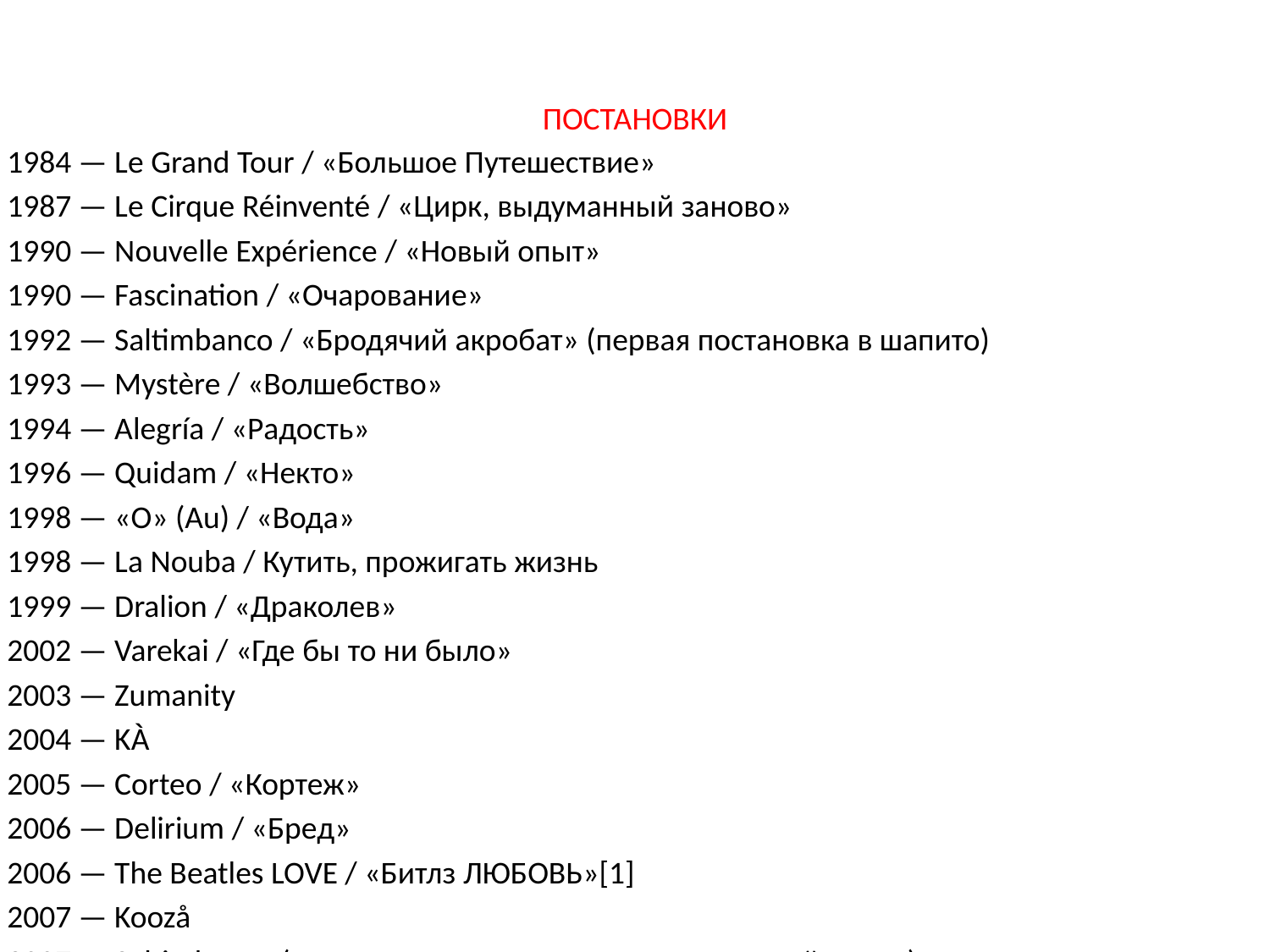

# ПОСТАНОВКИ
1984 — Le Grand Tour / «Большое Путешествие»
1987 — Le Cirque Réinventé / «Цирк, выдуманный заново»
1990 — Nouvelle Expérience / «Новый опыт»
1990 — Fascination / «Очарование»
1992 — Saltimbanco / «Бродячий акробат» (первая постановка в шапито)
1993 — Mystère / «Волшебство»
1994 — Alegría / «Радость»
1996 — Quidam / «Некто»
1998 — «O» (Au) / «Вода»
1998 — La Nouba / Кутить, прожигать жизнь
1999 — Dralion / «Драколев»
2002 — Varekai / «Где бы то ни было»
2003 — Zumanity
2004 — KÀ
2005 — Corteo / «Кортеж»
2006 — Delirium / «Бред»
2006 — The Beatles LOVE / «Битлз ЛЮБОВЬ»[1]
2007 — Koozå
2007 — Saltimbanco (спектакль восстановлен на постоянной арене)
2007 — Wintuk
2008 — CRISS ANGEL Believe
2008 — Zaia
2008 — Zed
2009 — Ovo / «Яйцо»
2010 — Banana Shpeel
2010 — Totem / «Тотем»
2010 — Viva ELVIS / «Да здравствует Элвис»
2011 — IRIS
2011 — Zarkana
2011 — Michael Jackson THE IMMORTAL World Tour
2012 — Amaluna
2013 — Alegria (возобновление)
2014 — Kurios: Cabinet of Curiosities